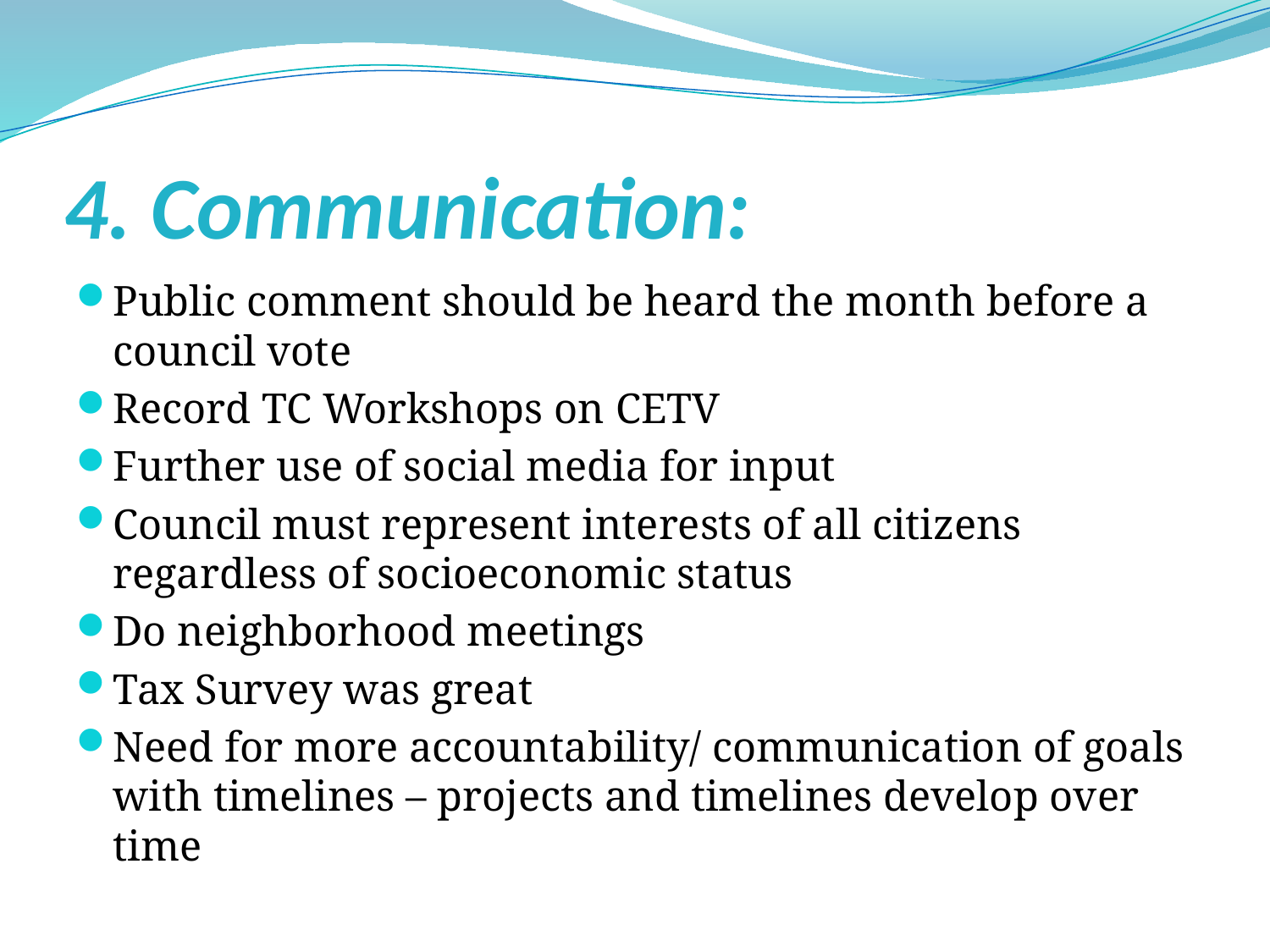

# 4. Communication:
Public comment should be heard the month before a council vote
Record TC Workshops on CETV
Further use of social media for input
Council must represent interests of all citizens regardless of socioeconomic status
Do neighborhood meetings
Tax Survey was great
Need for more accountability/ communication of goals with timelines – projects and timelines develop over time